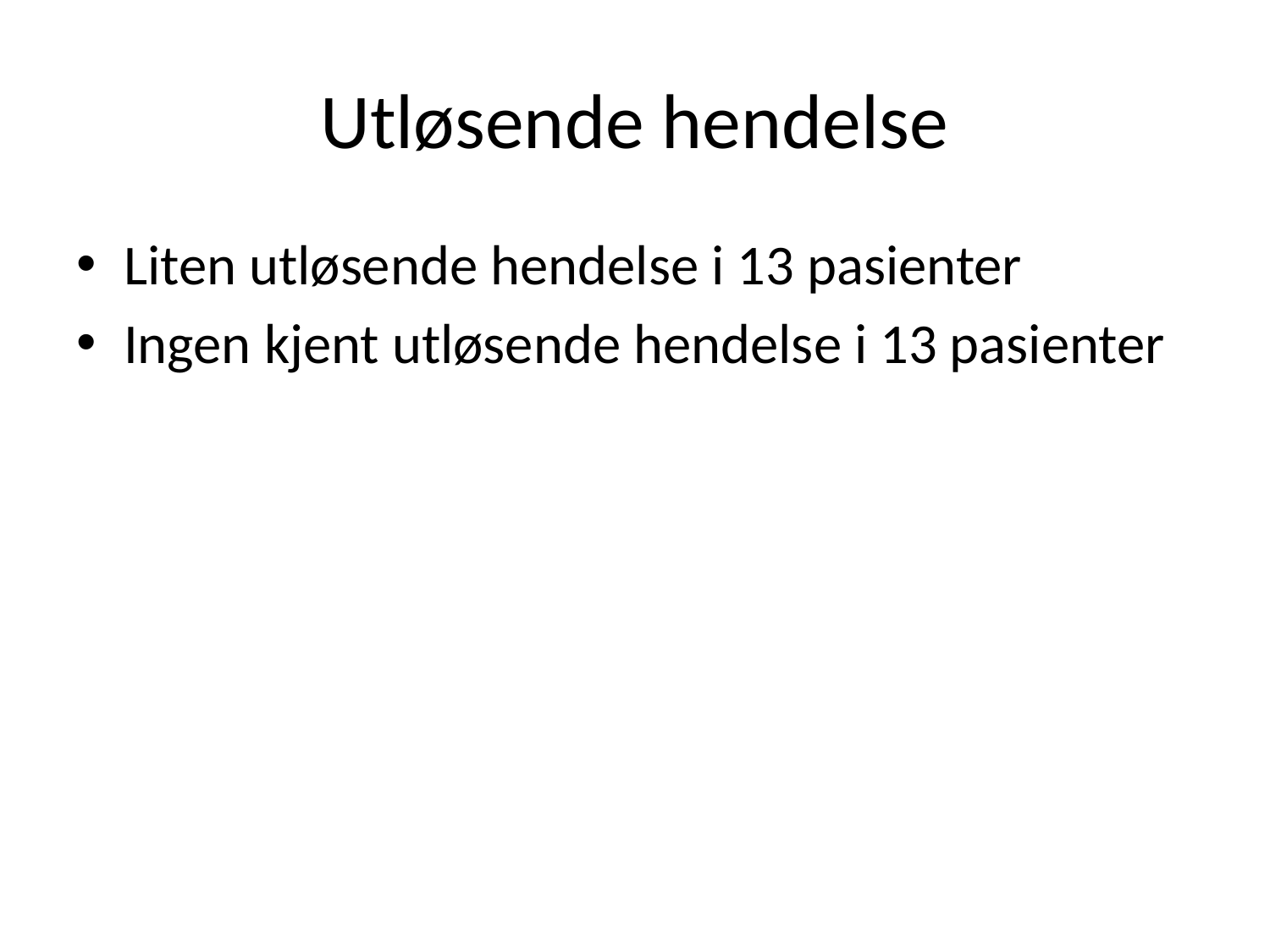

# Utløsende hendelse
Liten utløsende hendelse i 13 pasienter
Ingen kjent utløsende hendelse i 13 pasienter